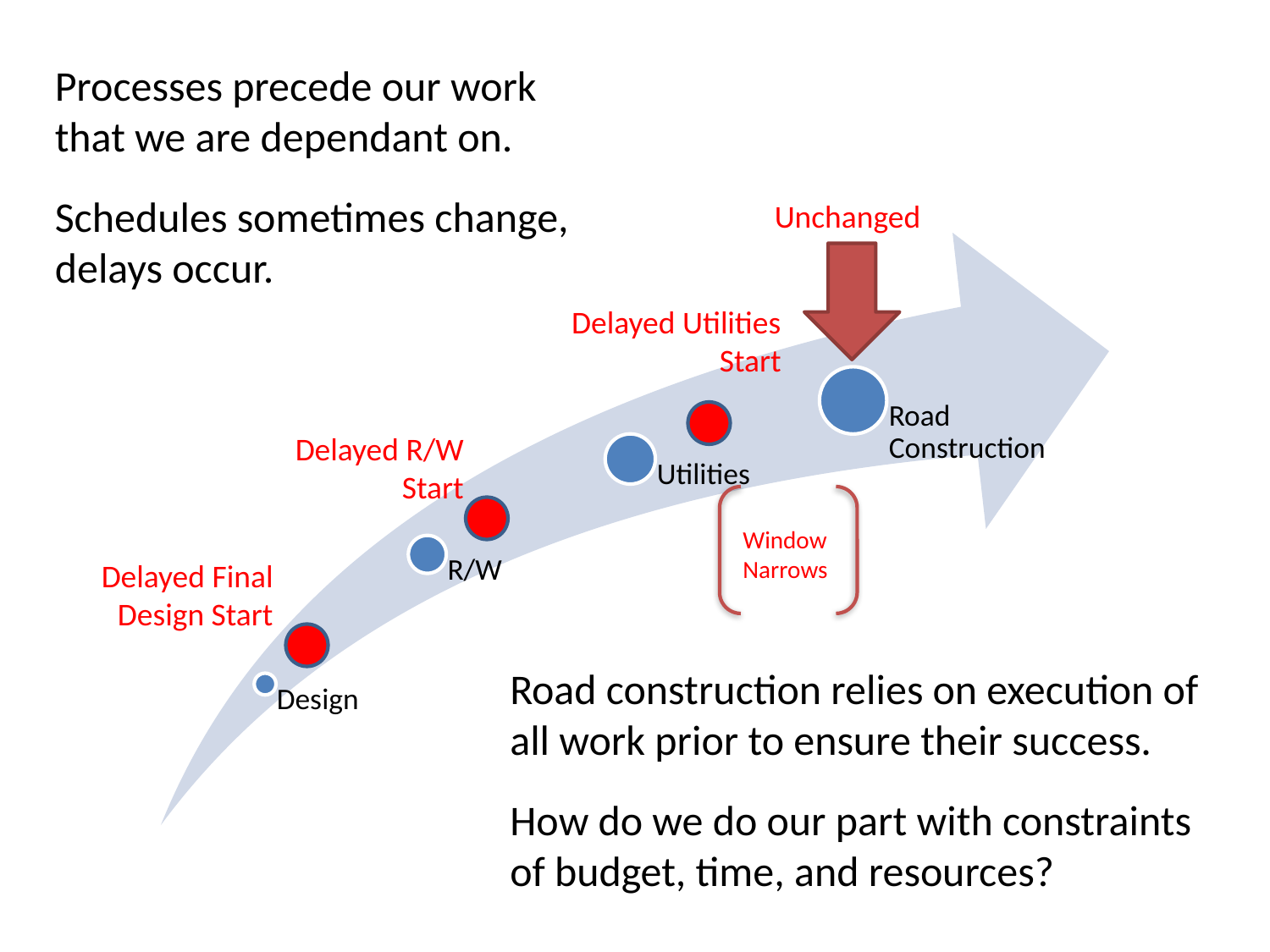

Processes precede our work that we are dependant on.

Schedules sometimes change, delays occur.
Unchanged
Design
R/W
Utilities
Road Construction

Delayed Utilities Start

Delayed R/W Start

Window Narrows
Delayed Final Design Start

Road construction relies on execution of all work prior to ensure their success.

How do we do our part with constraints of budget, time, and resources?